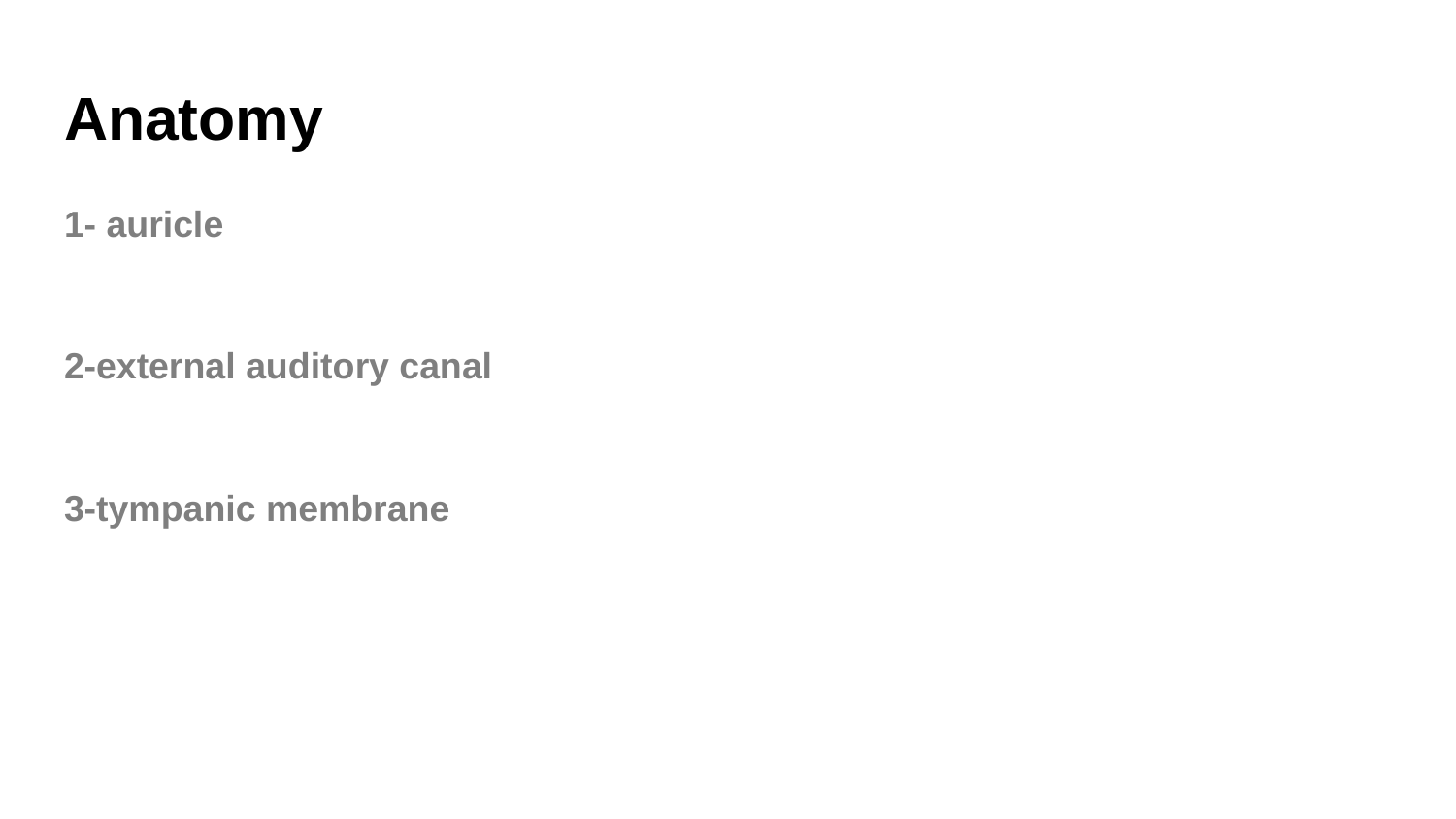

# Anatomy
1- auricle

2-external auditory canal

3-tympanic membrane